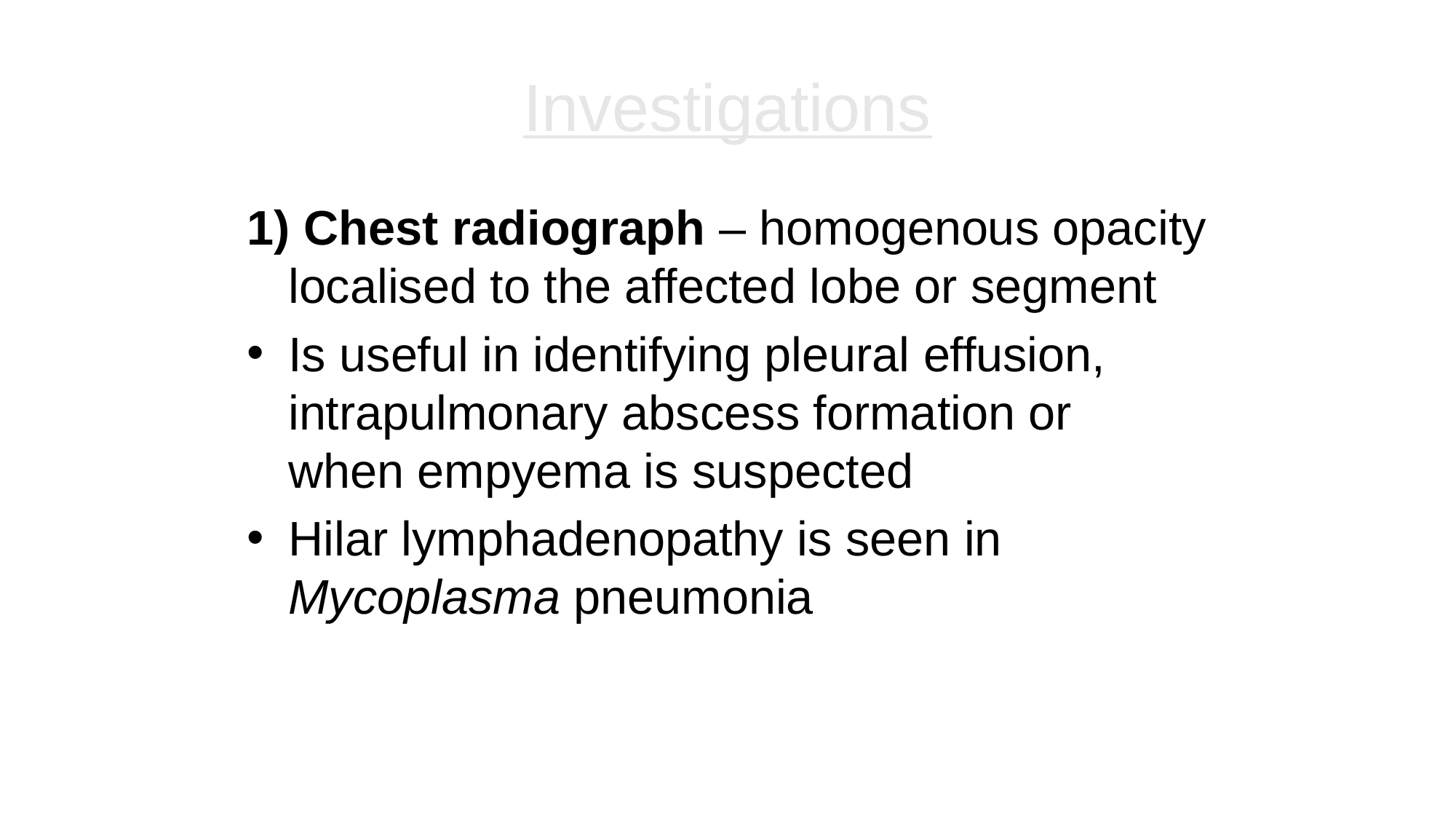

# Investigations
1) Chest radiograph – homogenous opacity localised to the affected lobe or segment
Is useful in identifying pleural effusion, intrapulmonary abscess formation or  when empyema is suspected
Hilar lymphadenopathy is seen in Mycoplasma pneumonia